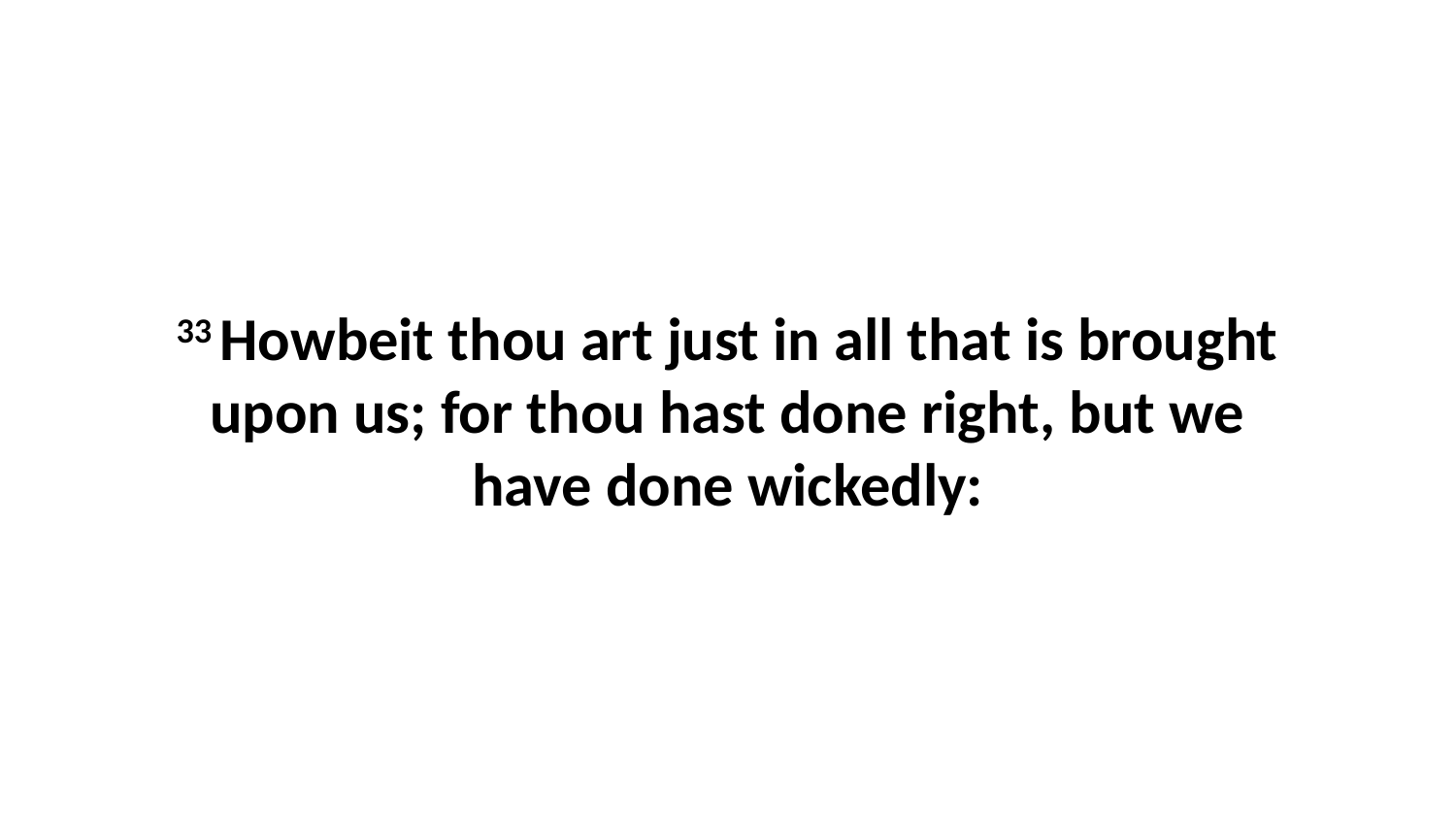

33 Howbeit thou art just in all that is brought upon us; for thou hast done right, but we have done wickedly: